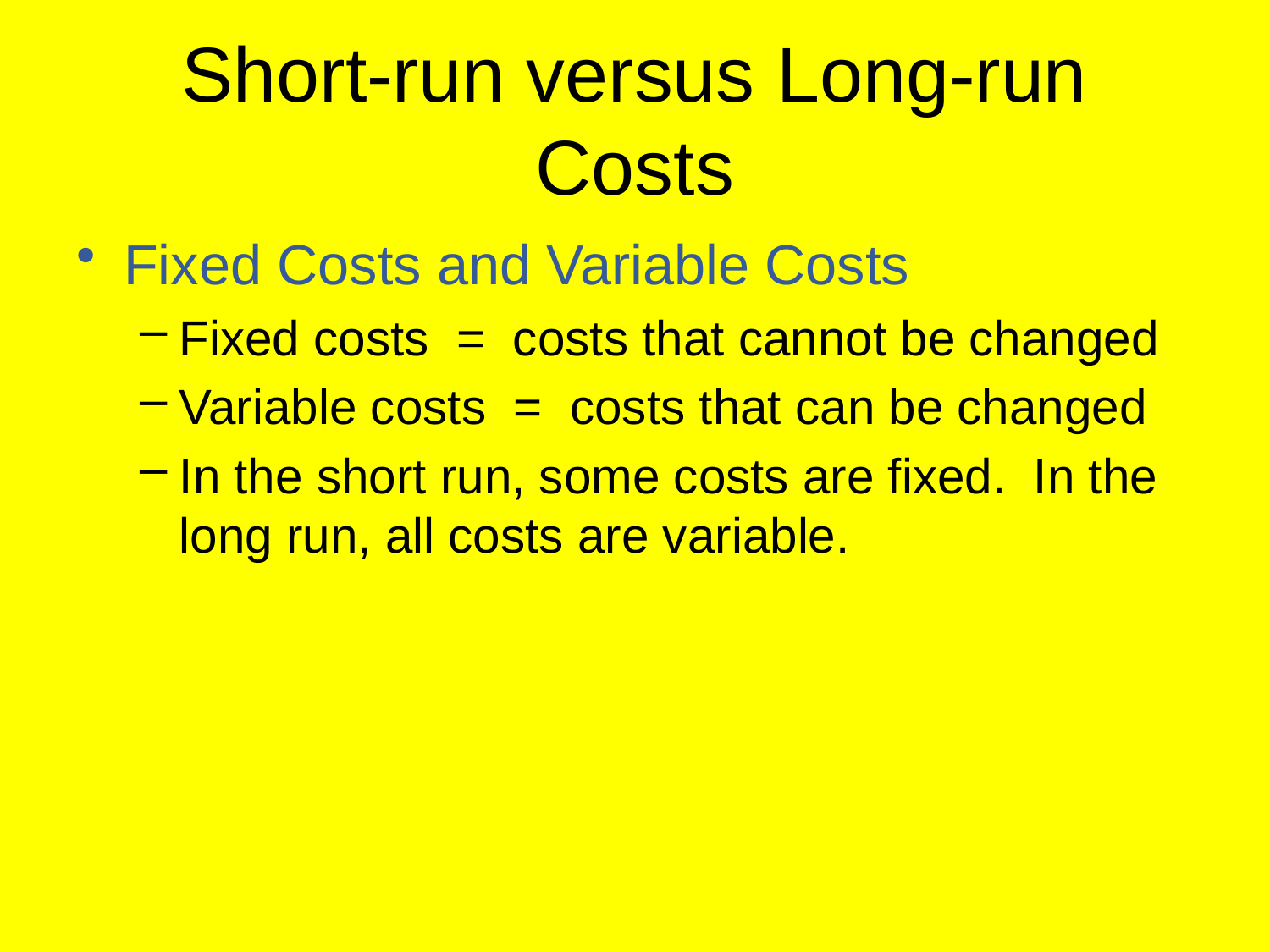

# Short-run versus Long-run Costs
Fixed Costs and Variable Costs
Fixed costs  =  costs that cannot be changed
Variable costs  =  costs that can be changed
In the short run, some costs are fixed.  In the long run, all costs are variable.